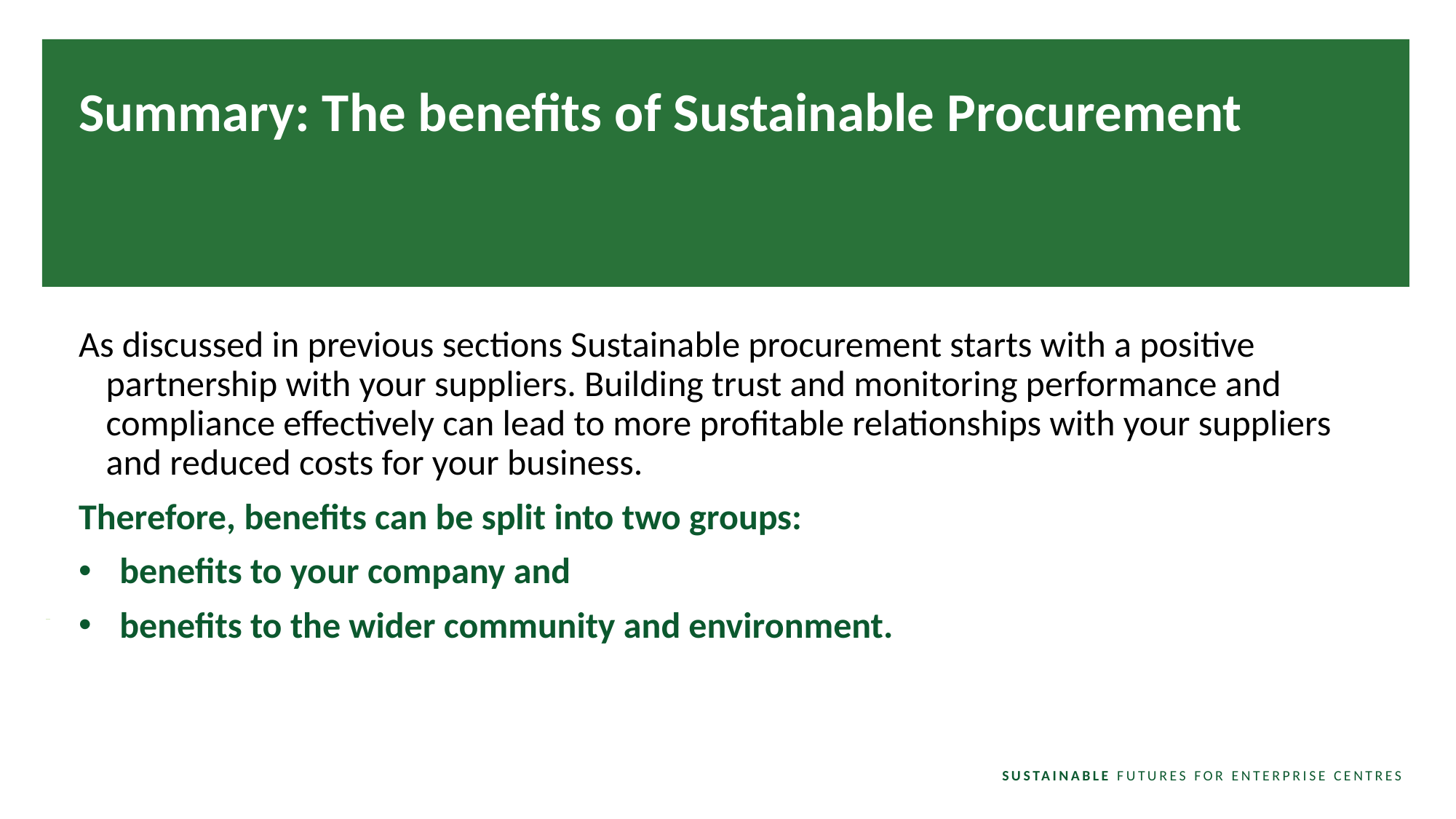

Summary: The benefits of Sustainable Procurement
As discussed in previous sections Sustainable procurement starts with a positive partnership with your suppliers. Building trust and monitoring performance and compliance effectively can lead to more profitable relationships with your suppliers and reduced costs for your business.
Therefore, benefits can be split into two groups:
benefits to your company and
benefits to the wider community and environment.